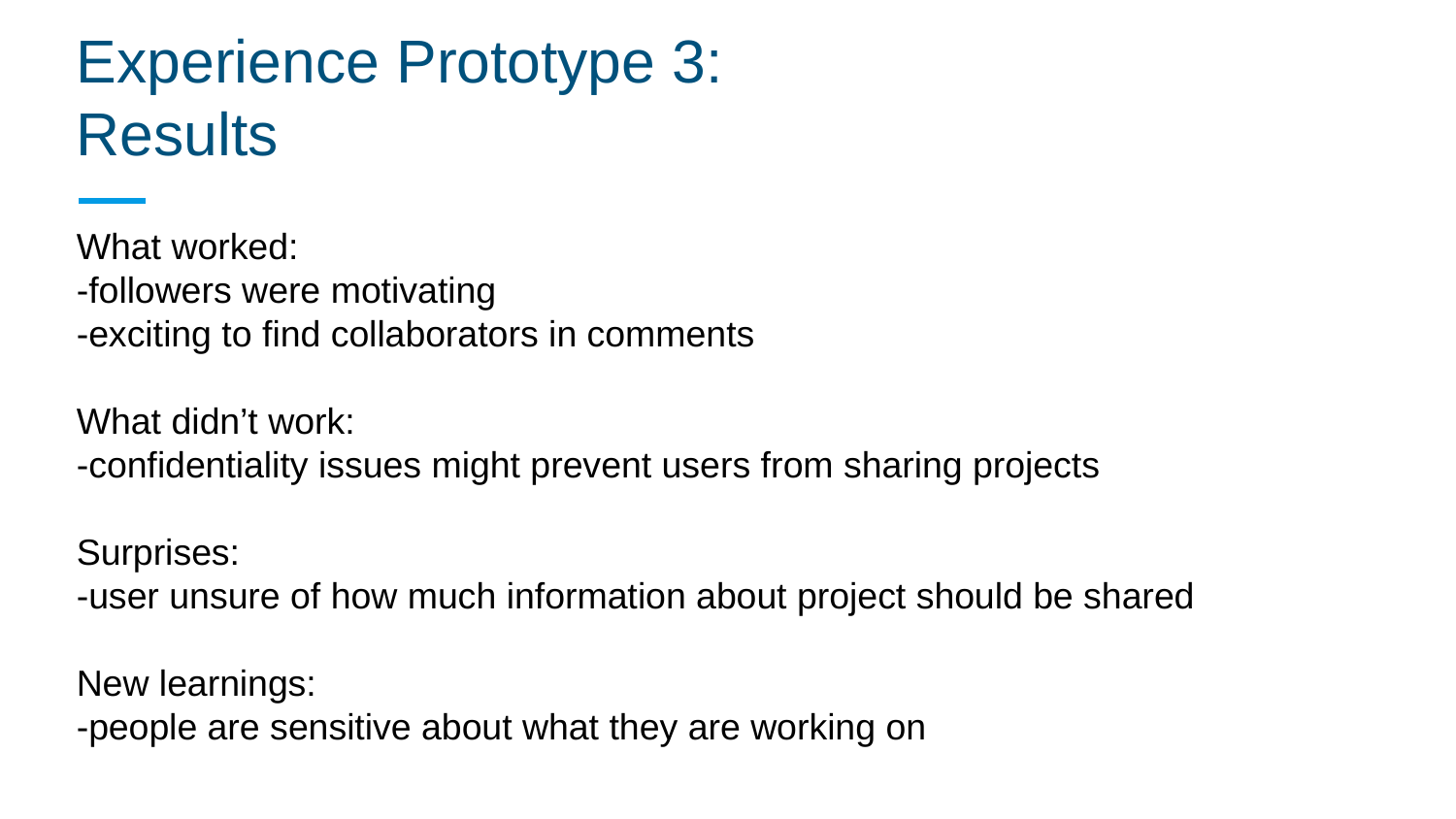

# Experience Prototype 3:
Results
What worked:
-followers were motivating
-exciting to find collaborators in comments

What didn’t work:
-confidentiality issues might prevent users from sharing projects

Surprises:
-user unsure of how much information about project should be shared

New learnings:
-people are sensitive about what they are working on